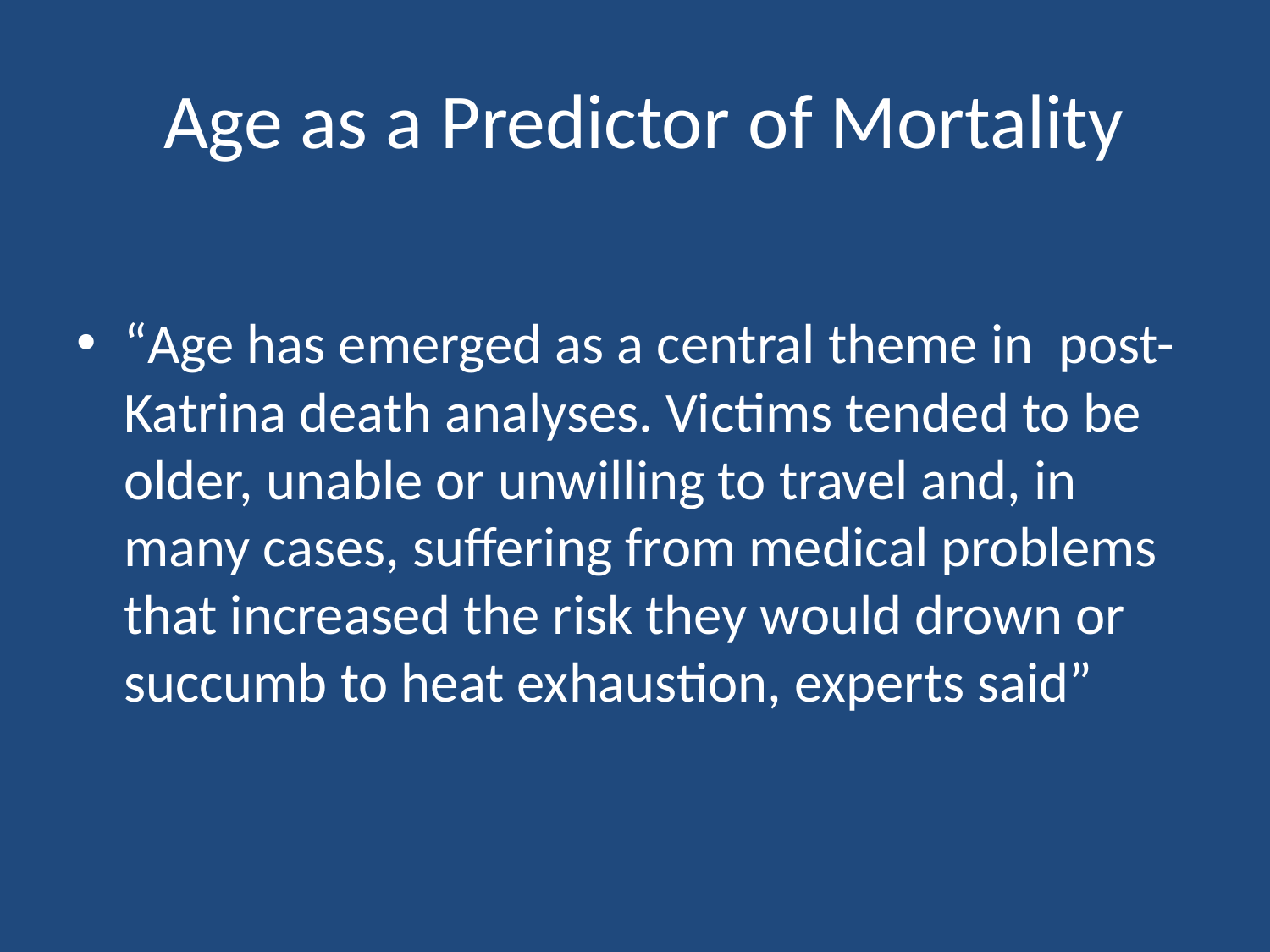

# Age as a Predictor of Mortality

“Age has emerged as a central theme in  post-Katrina death analyses. Victims tended to be older, unable or unwilling to travel and, in many cases, suffering from medical problems that increased the risk they would drown or succumb to heat exhaustion, experts said”